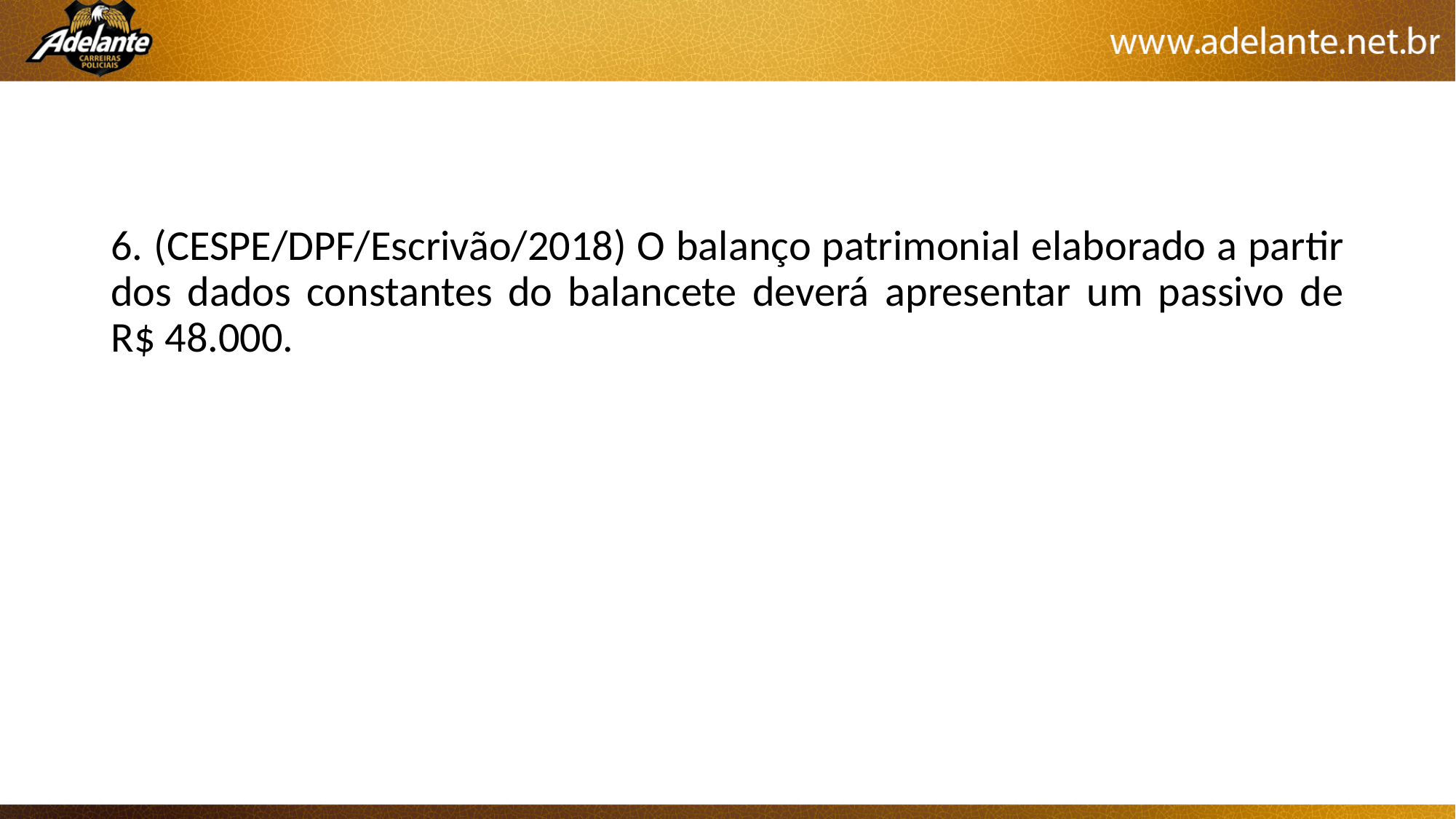

6. (CESPE/DPF/Escrivão/2018) O balanço patrimonial elaborado a partir dos dados constantes do balancete deverá apresentar um passivo de R$ 48.000.